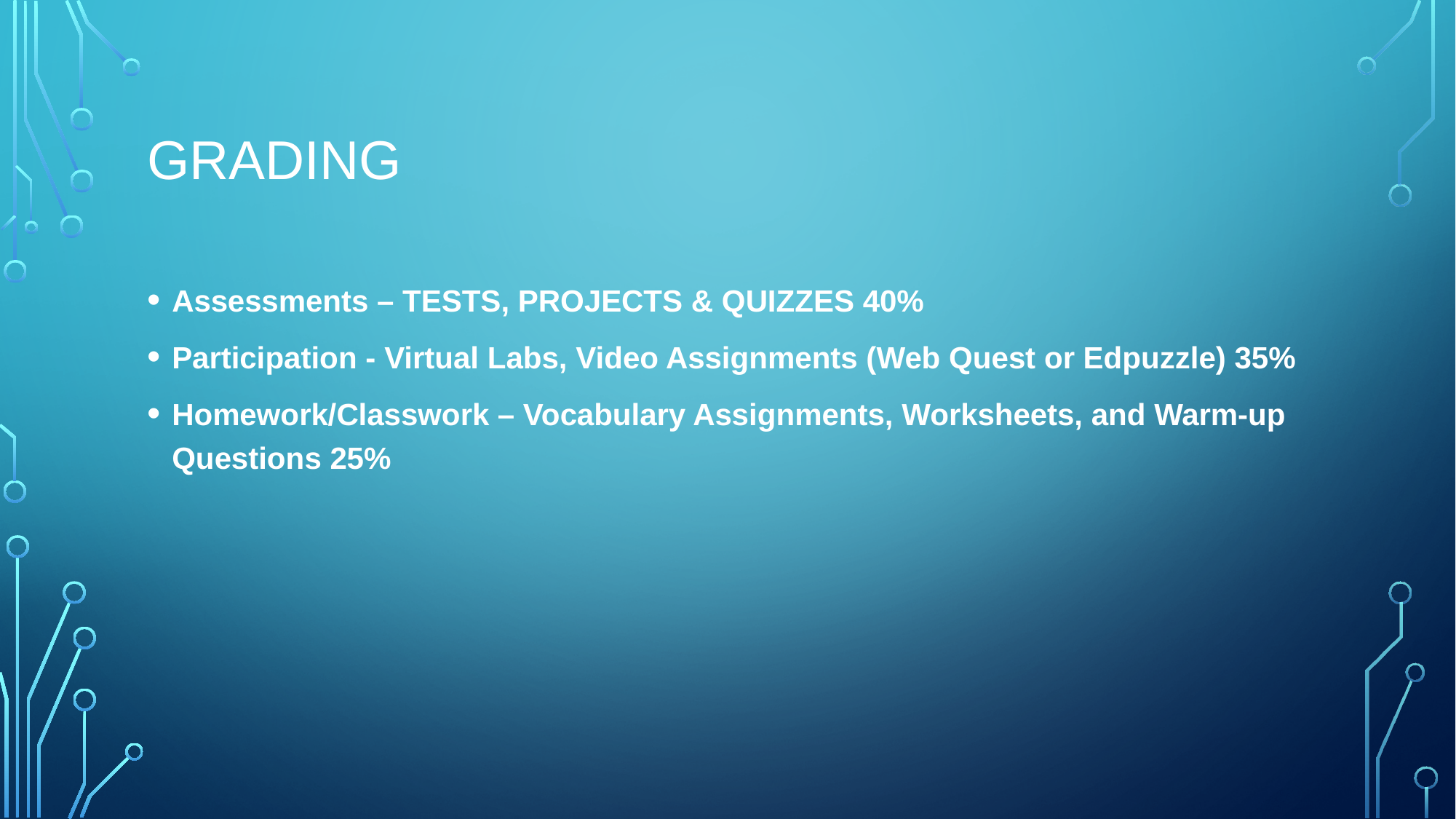

# GRADING
Assessments – TESTS, PROJECTS & QUIZZES 40%
Participation - Virtual Labs, Video Assignments (Web Quest or Edpuzzle) 35%
Homework/Classwork – Vocabulary Assignments, Worksheets, and Warm-up Questions 25%